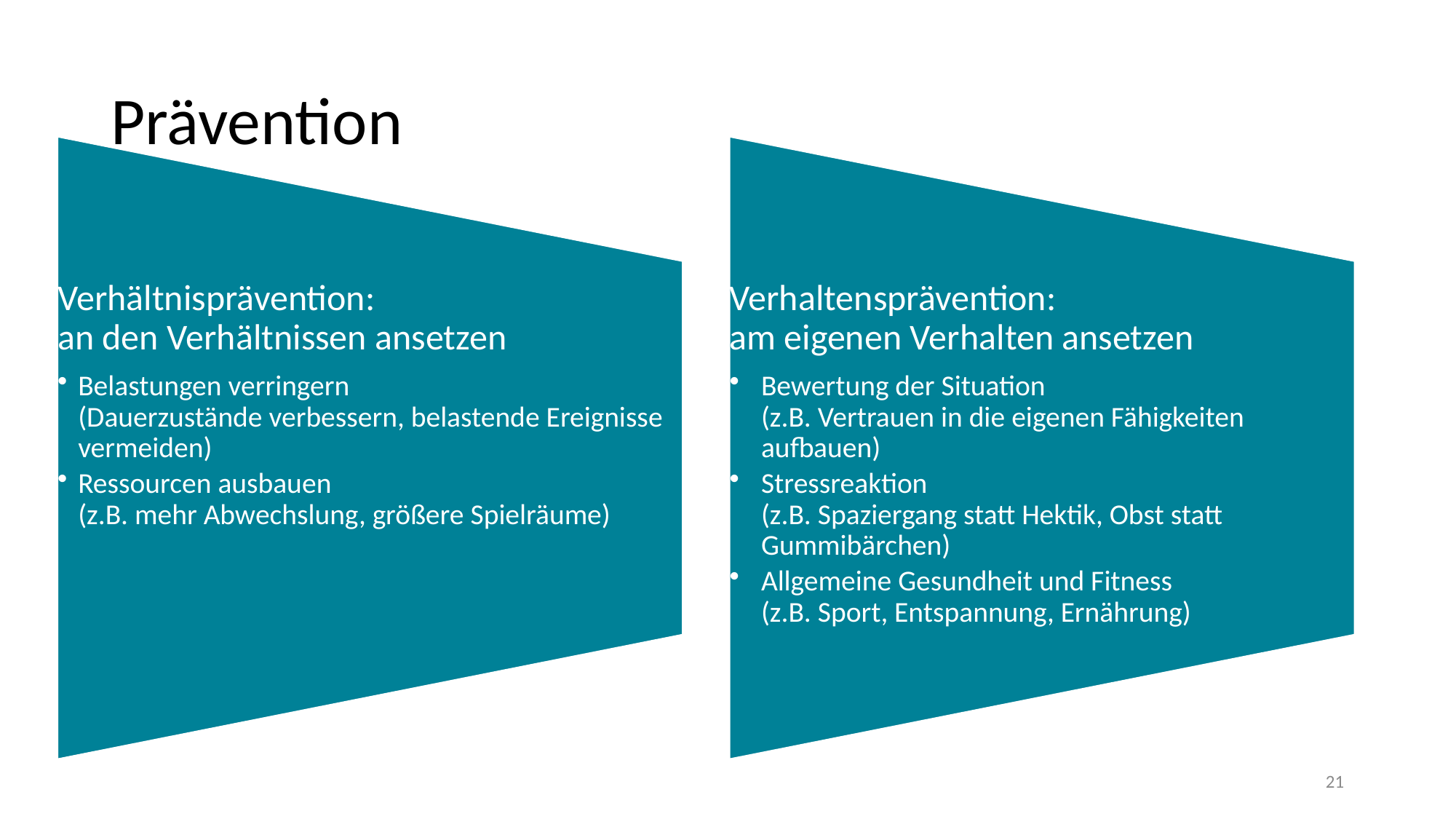

# Prävention
Verhältnisprävention:
an den Verhältnissen ansetzen
Belastungen verringern
(Dauerzustände verbessern, belastende Ereignisse vermeiden)
Ressourcen ausbauen
(z.B. mehr Abwechslung, größere Spielräume)
Verhaltensprävention:
am eigenen Verhalten ansetzen
Bewertung der Situation
(z.B. Vertrauen in die eigenen Fähigkeiten aufbauen)
Stressreaktion
(z.B. Spaziergang statt Hektik, Obst statt Gummibärchen)
Allgemeine Gesundheit und Fitness
(z.B. Sport, Entspannung, Ernährung)
21